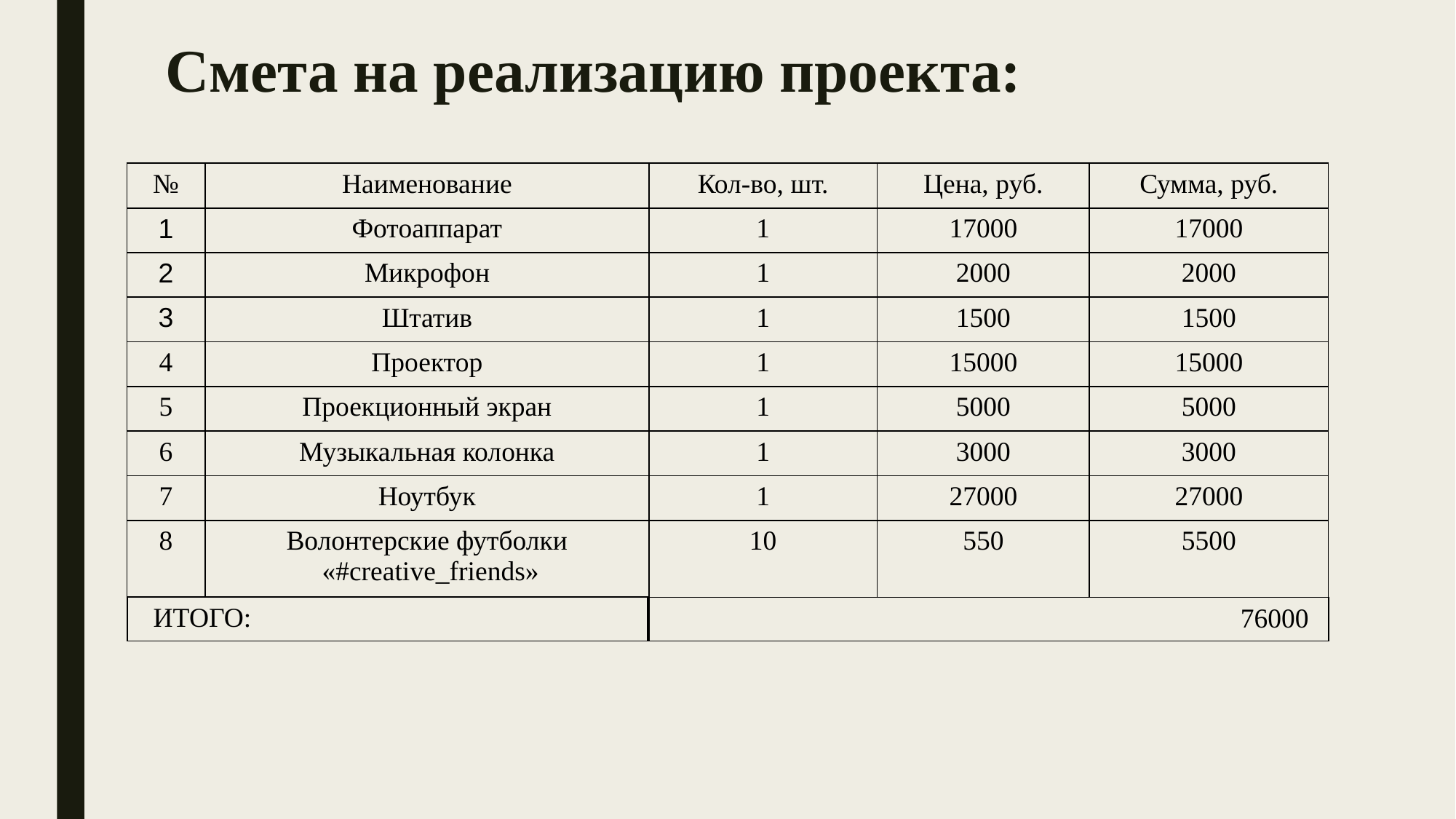

# Смета на реализацию проекта:
| № | Наименование | Кол-во, шт. | Цена, руб. | Сумма, руб. |
| --- | --- | --- | --- | --- |
| 1 | Фотоаппарат | 1 | 17000 | 17000 |
| 2 | Микрофон | 1 | 2000 | 2000 |
| 3 | Штатив | 1 | 1500 | 1500 |
| 4 | Проектор | 1 | 15000 | 15000 |
| 5 | Проекционный экран | 1 | 5000 | 5000 |
| 6 | Музыкальная колонка | 1 | 3000 | 3000 |
| 7 | Ноутбук | 1 | 27000 | 27000 |
| 8 | Волонтерские футболки «#creative\_friends» | 10 | 550 | 5500 |

| ИТОГО: |
| --- |
| 76000 |
| --- |